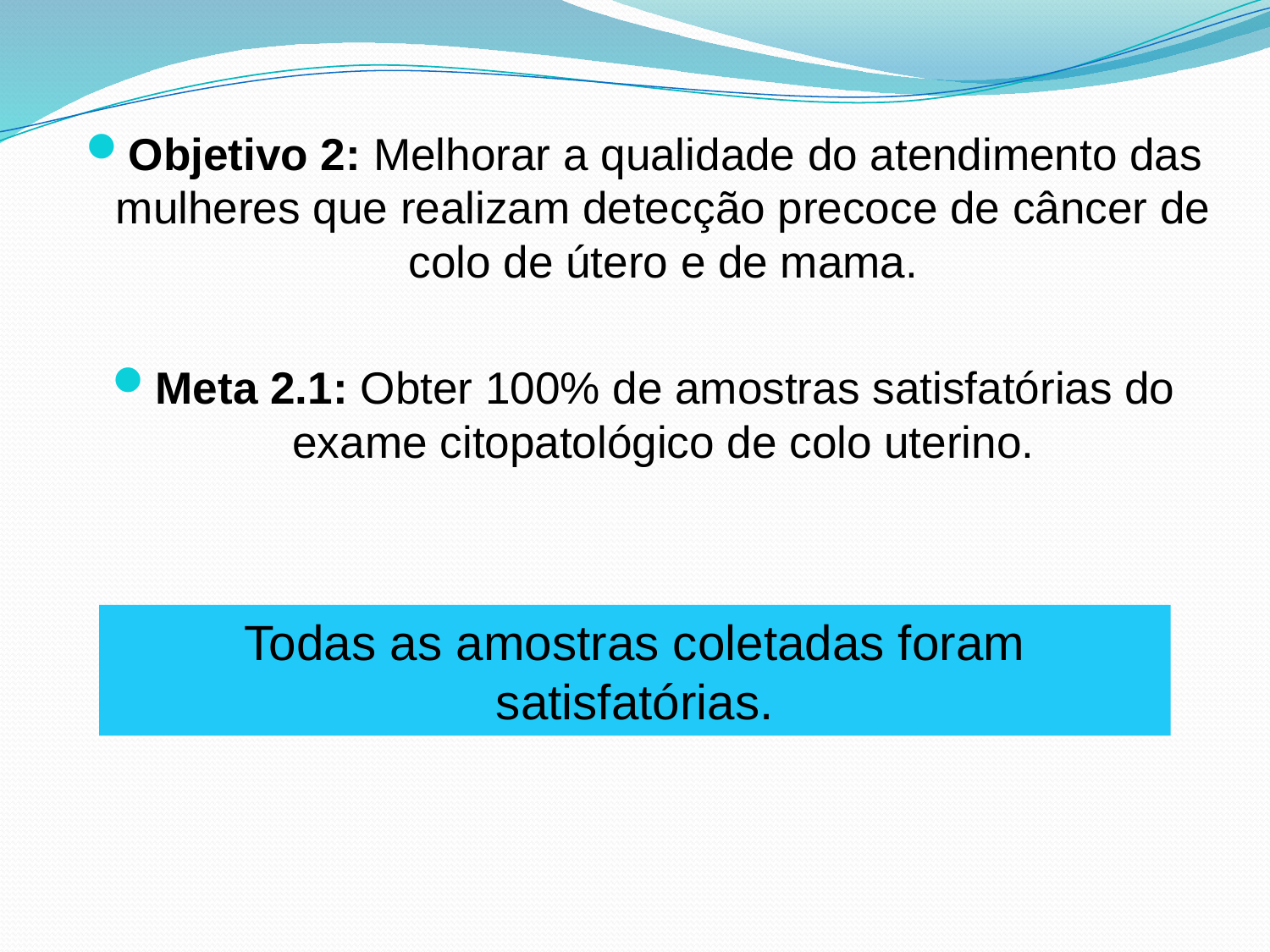

Objetivo 2: Melhorar a qualidade do atendimento das mulheres que realizam detecção precoce de câncer de colo de útero e de mama.

Meta 2.1: Obter 100% de amostras satisfatórias do exame citopatológico de colo uterino.
Todas as amostras coletadas foram satisfatórias.